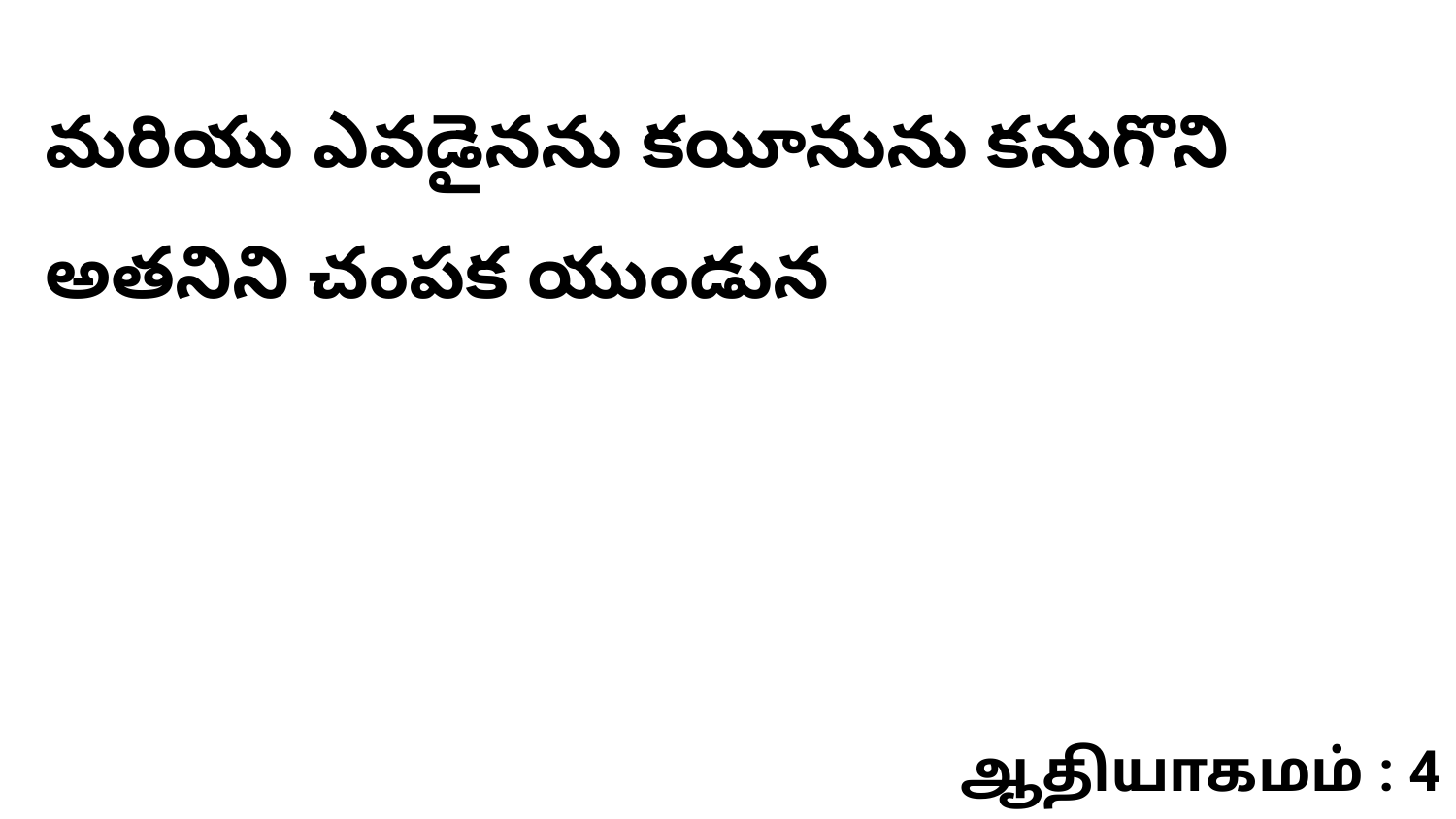

మరియు ఎవడైనను కయీనును కనుగొని అతనిని చంపక యుండున
ஆதியாகமம் : 4